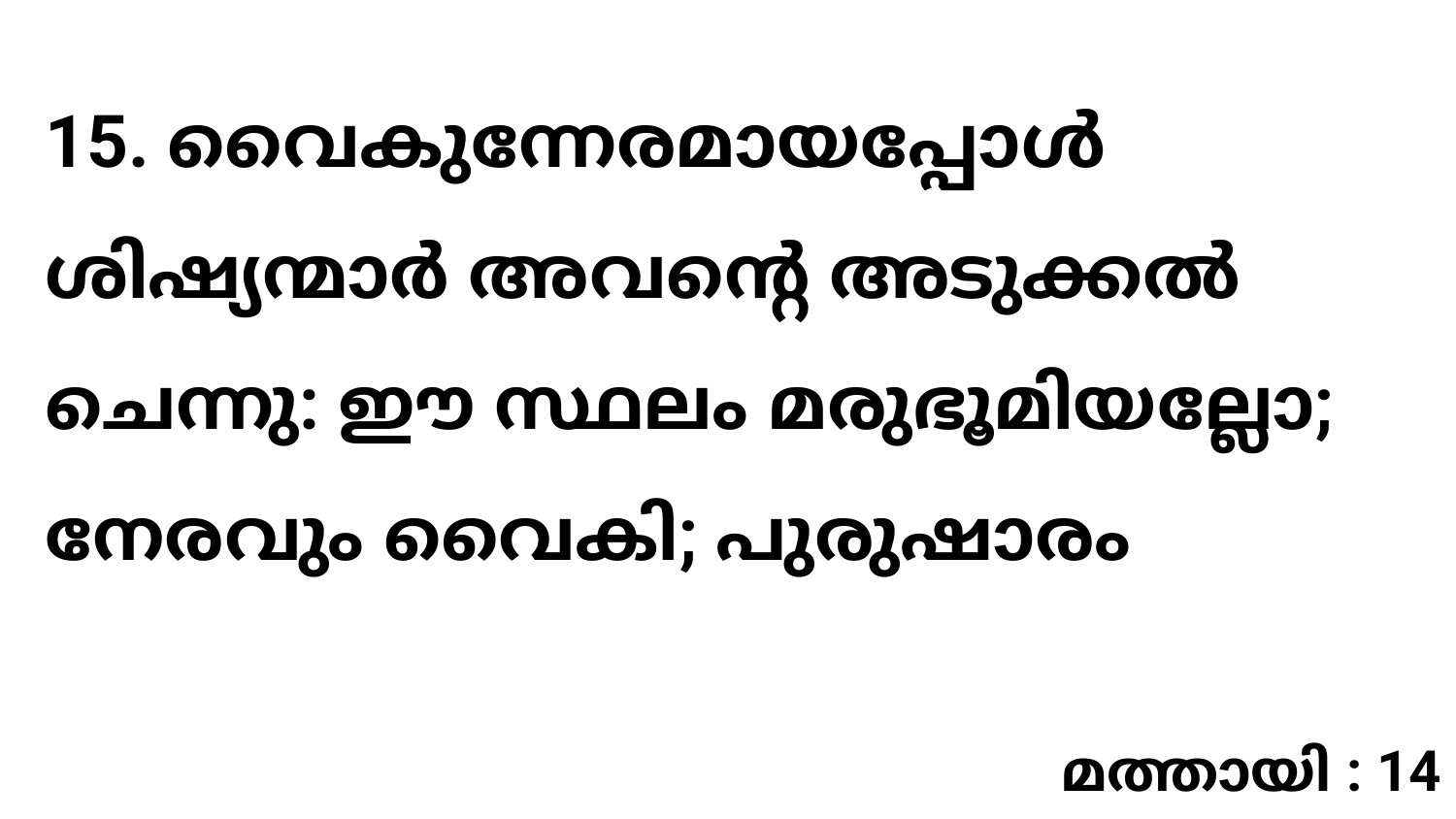

15. വൈകുന്നേരമായപ്പോൾ ശിഷ്യന്മാർ അവന്റെ അടുക്കൽ ചെന്നു: ഈ സ്ഥലം മരുഭൂമിയല്ലോ; നേരവും വൈകി; പുരുഷാരം
മത്തായി : 14